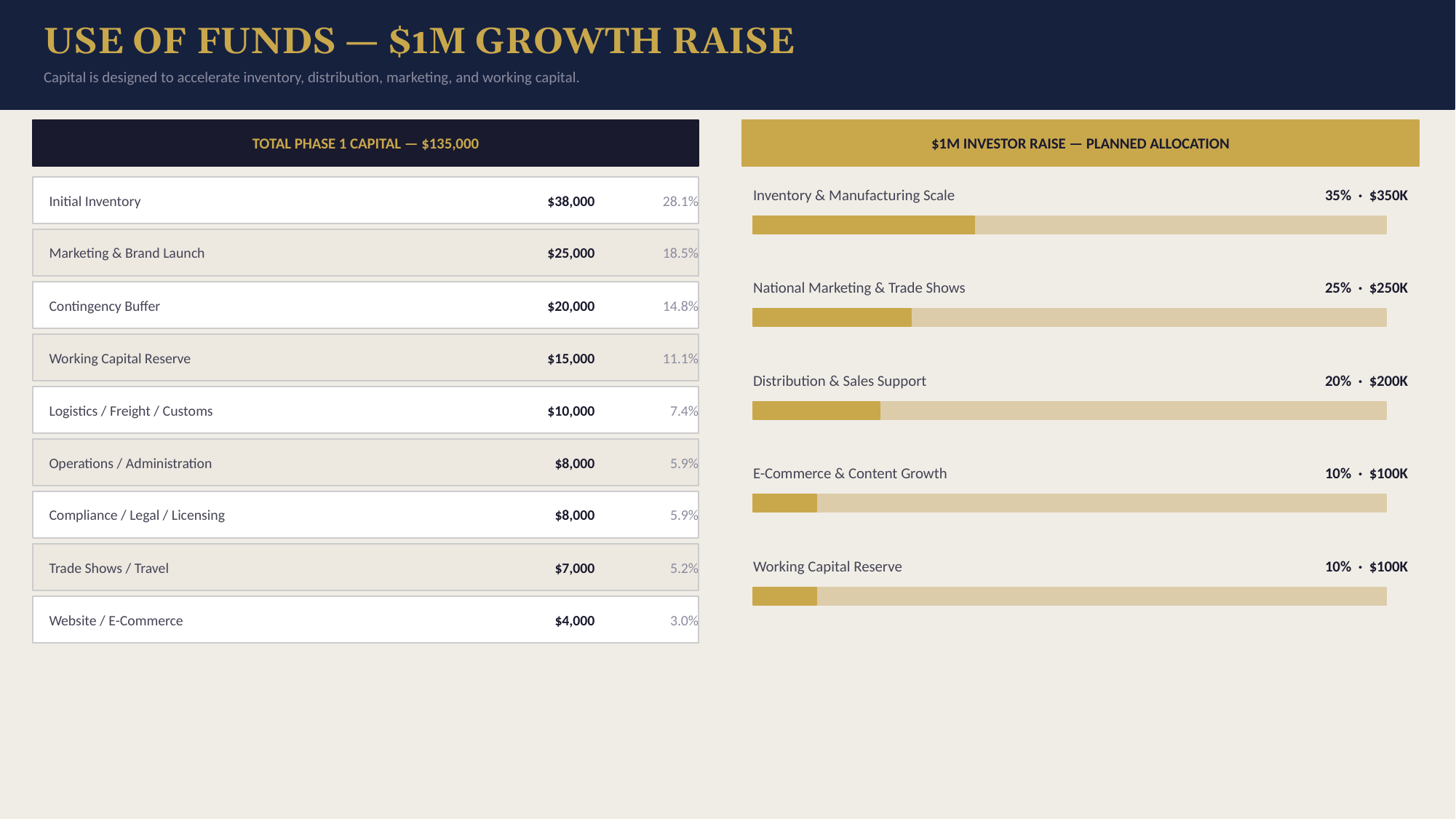

USE OF FUNDS — $1M GROWTH RAISE
Capital is designed to accelerate inventory, distribution, marketing, and working capital.

TOTAL PHASE 1 CAPITAL — $135,000

$1M INVESTOR RAISE — PLANNED ALLOCATION

Initial Inventory
$38,000
28.1%
Inventory & Manufacturing Scale
35%  ·  $350K

Marketing & Brand Launch
$25,000
18.5%
National Marketing & Trade Shows
25%  ·  $250K

Contingency Buffer
$20,000
14.8%

Working Capital Reserve
$15,000
11.1%
Distribution & Sales Support
20%  ·  $200K

Logistics / Freight / Customs
$10,000
7.4%

Operations / Administration
$8,000
5.9%
E-Commerce & Content Growth
10%  ·  $100K

Compliance / Legal / Licensing
$8,000
5.9%

Trade Shows / Travel
$7,000
5.2%
Working Capital Reserve
10%  ·  $100K

Website / E-Commerce
$4,000
3.0%